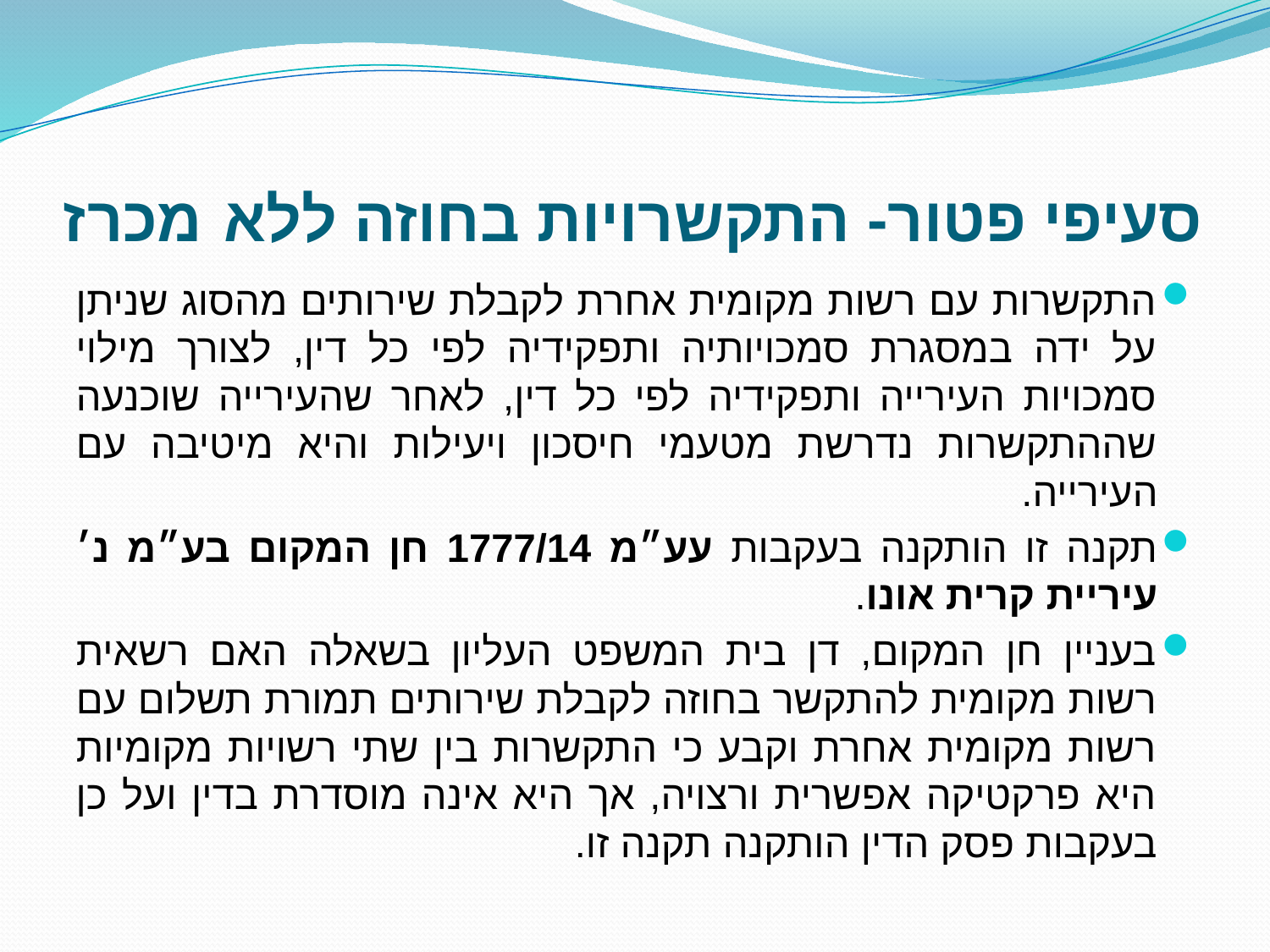

# סעיפי פטור- התקשרויות בחוזה ללא מכרז
התקשרות עם רשות מקומית אחרת לקבלת שירותים מהסוג שניתן על ידה במסגרת סמכויותיה ותפקידיה לפי כל דין, לצורך מילוי סמכויות העירייה ותפקידיה לפי כל דין, לאחר שהעירייה שוכנעה שההתקשרות נדרשת מטעמי חיסכון ויעילות והיא מיטיבה עם העירייה.
תקנה זו הותקנה בעקבות עע״מ 1777/14 חן המקום בע״מ נ׳ עיריית קרית אונו.
בעניין חן המקום, דן בית המשפט העליון בשאלה האם רשאית רשות מקומית להתקשר בחוזה לקבלת שירותים תמורת תשלום עם רשות מקומית אחרת וקבע כי התקשרות בין שתי רשויות מקומיות היא פרקטיקה אפשרית ורצויה, אך היא אינה מוסדרת בדין ועל כן בעקבות פסק הדין הותקנה תקנה זו.